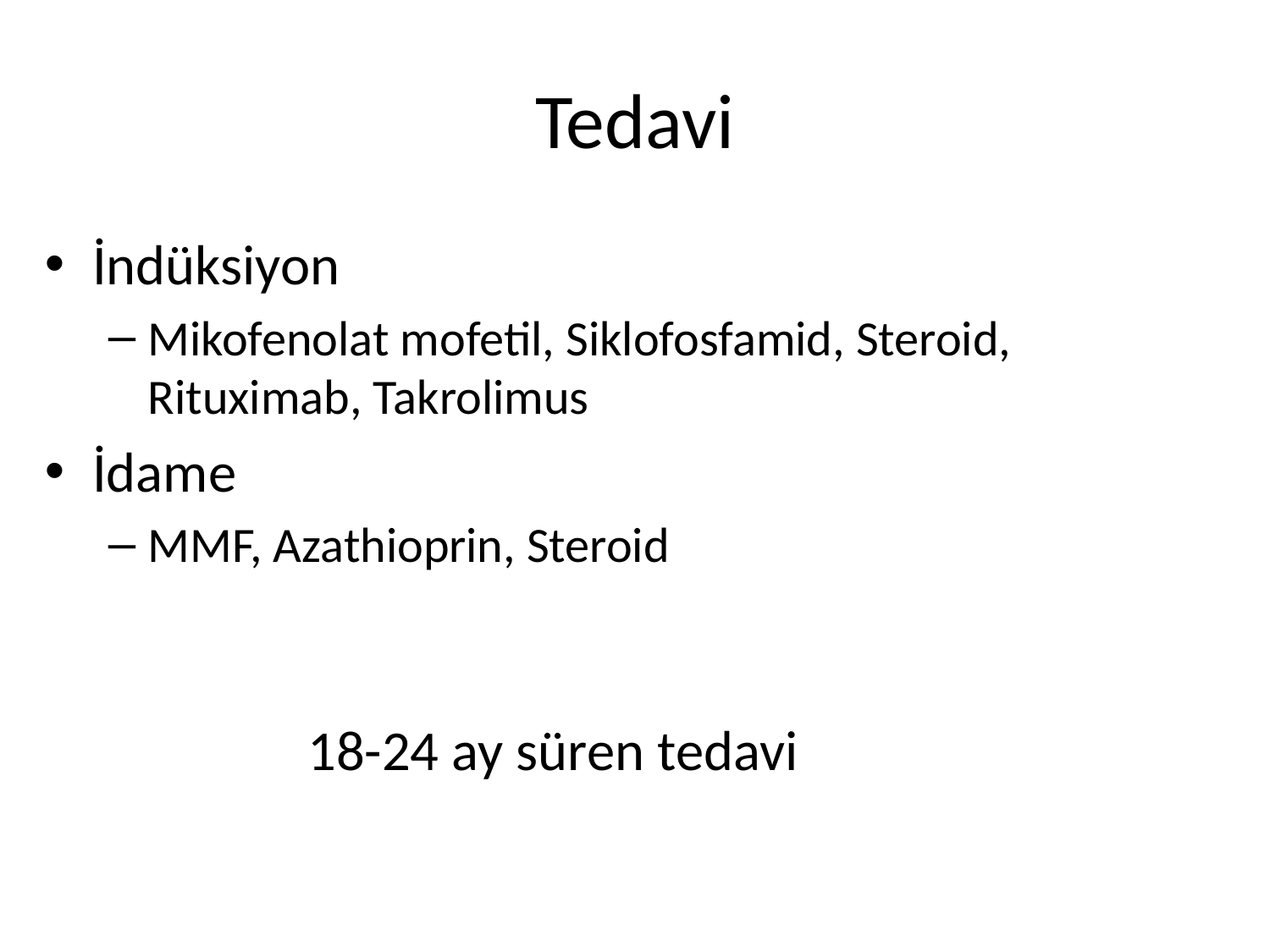

# Tedavi
İndüksiyon
Mikofenolat mofetil, Siklofosfamid, Steroid, Rituximab, Takrolimus
İdame
MMF, Azathioprin, Steroid

18-24 ay süren tedavi